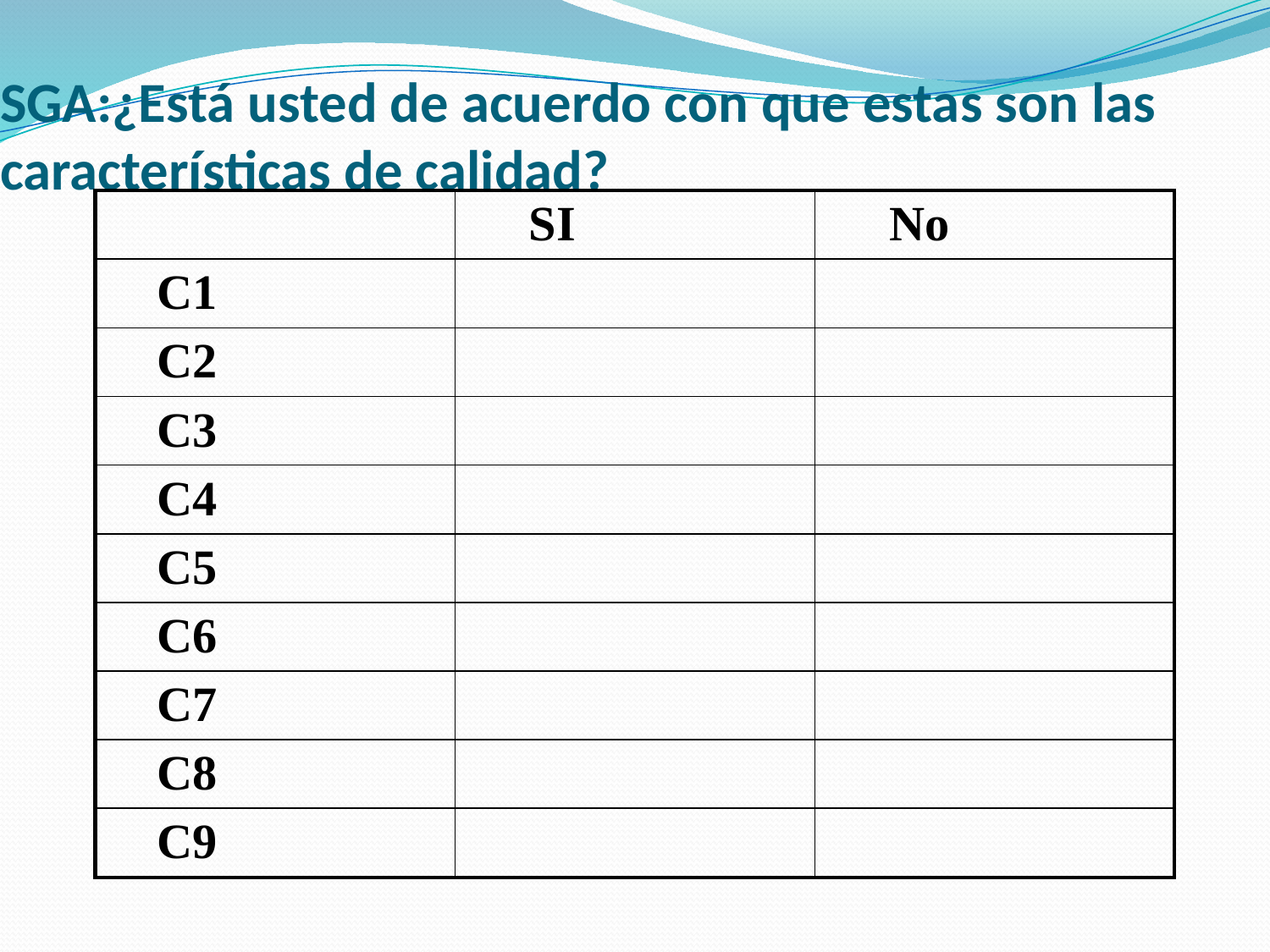

# SGA:¿Está usted de acuerdo con que estas son las características de calidad?
|  | SI | No |
| --- | --- | --- |
| C1 |  |  |
| C2 |  |  |
| C3 |  |  |
| C4 |  |  |
| C5 |  |  |
| C6 |  |  |
| C7 |  |  |
| C8 |  |  |
| C9 |  |  |